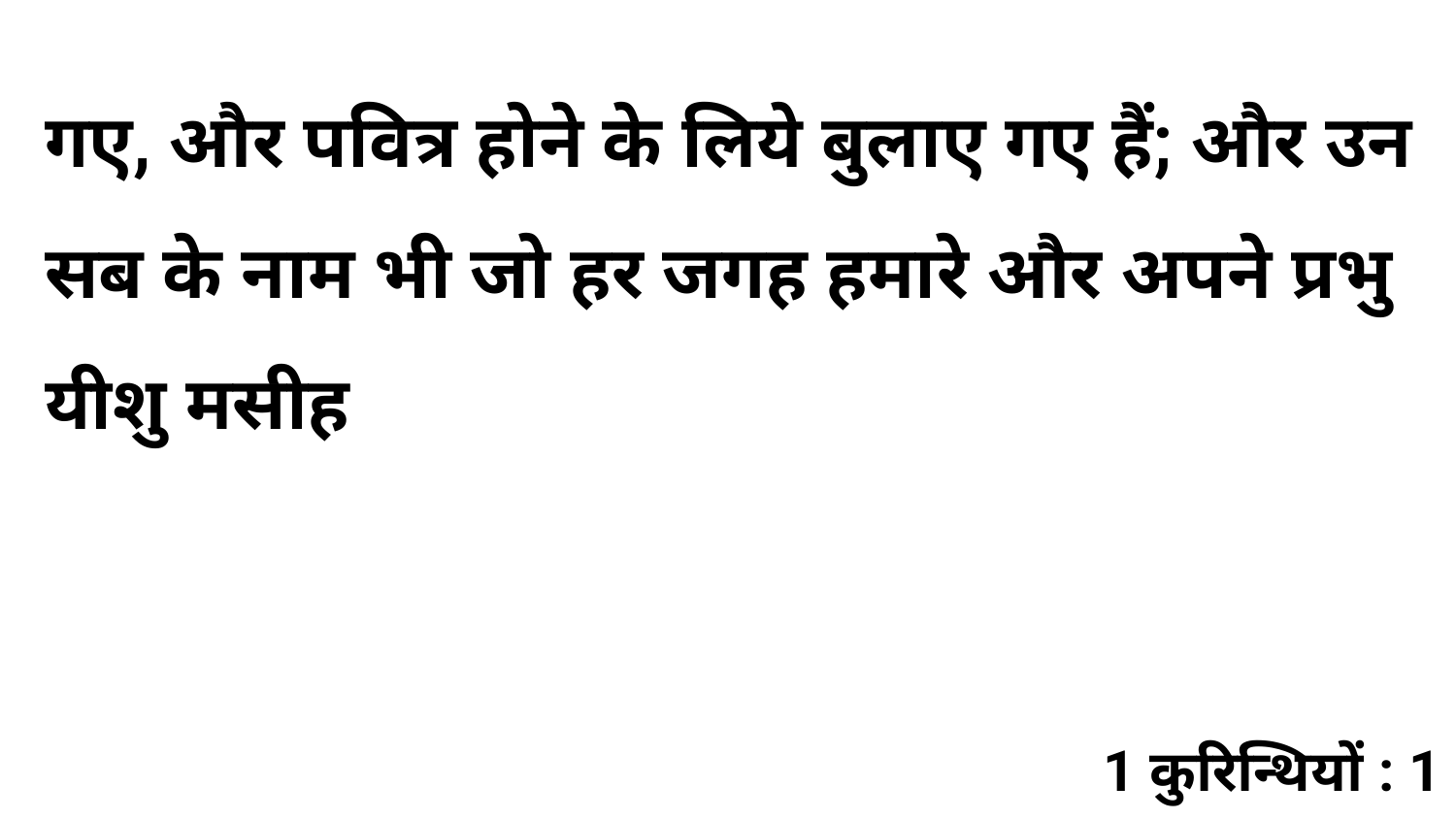

गए, और पवित्र होने के लिये बुलाए गए हैं; और उन सब के नाम भी जो हर जगह हमारे और अपने प्रभु यीशु मसीह
1 कुरिन्थियों : 1